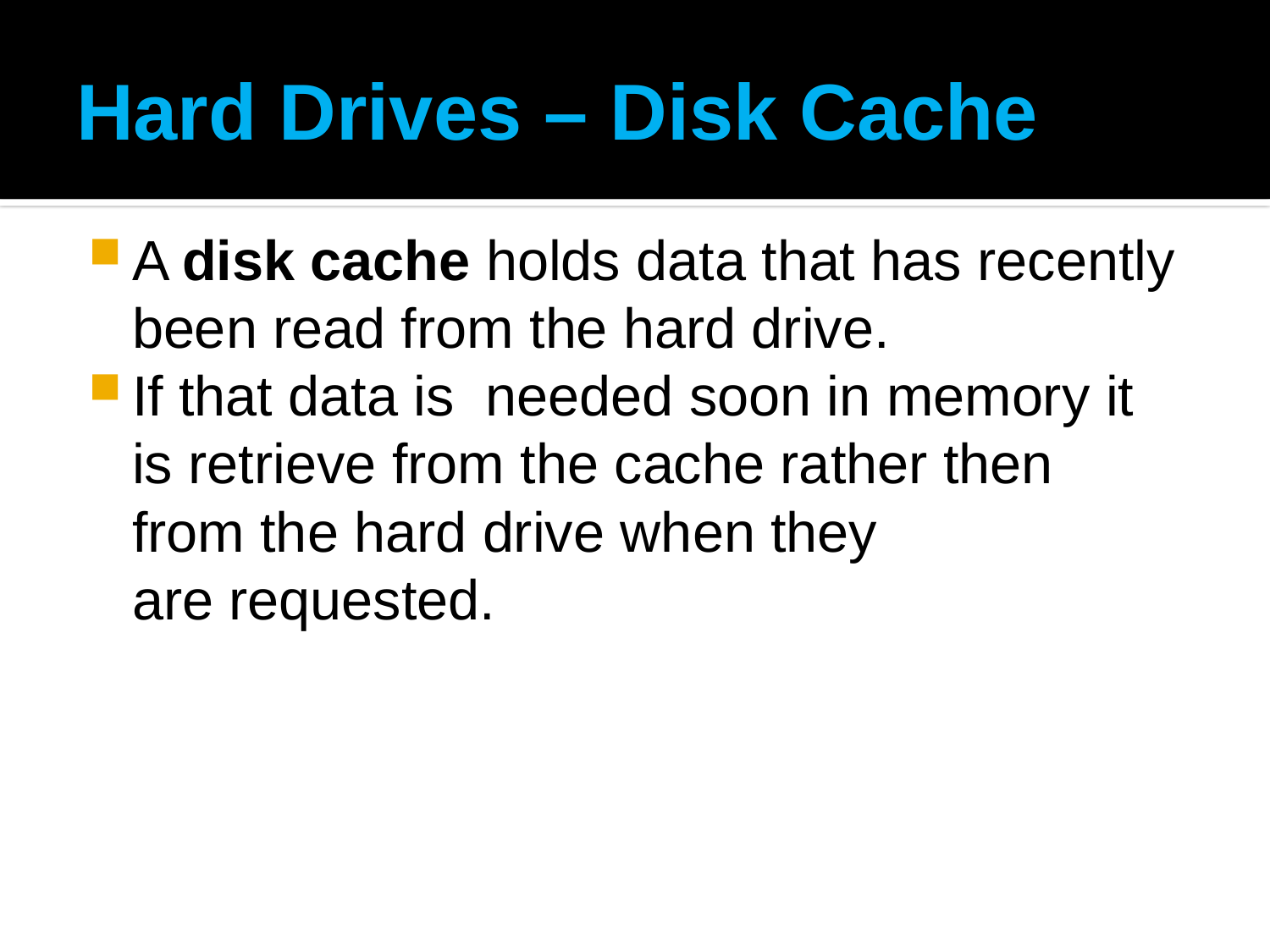

# Hard Drives – Disk Cache
A disk cache holds data that has recently been read from the hard drive.
If that data is  needed soon in memory it is retrieve from the cache rather then
from the hard drive when they
are requested.